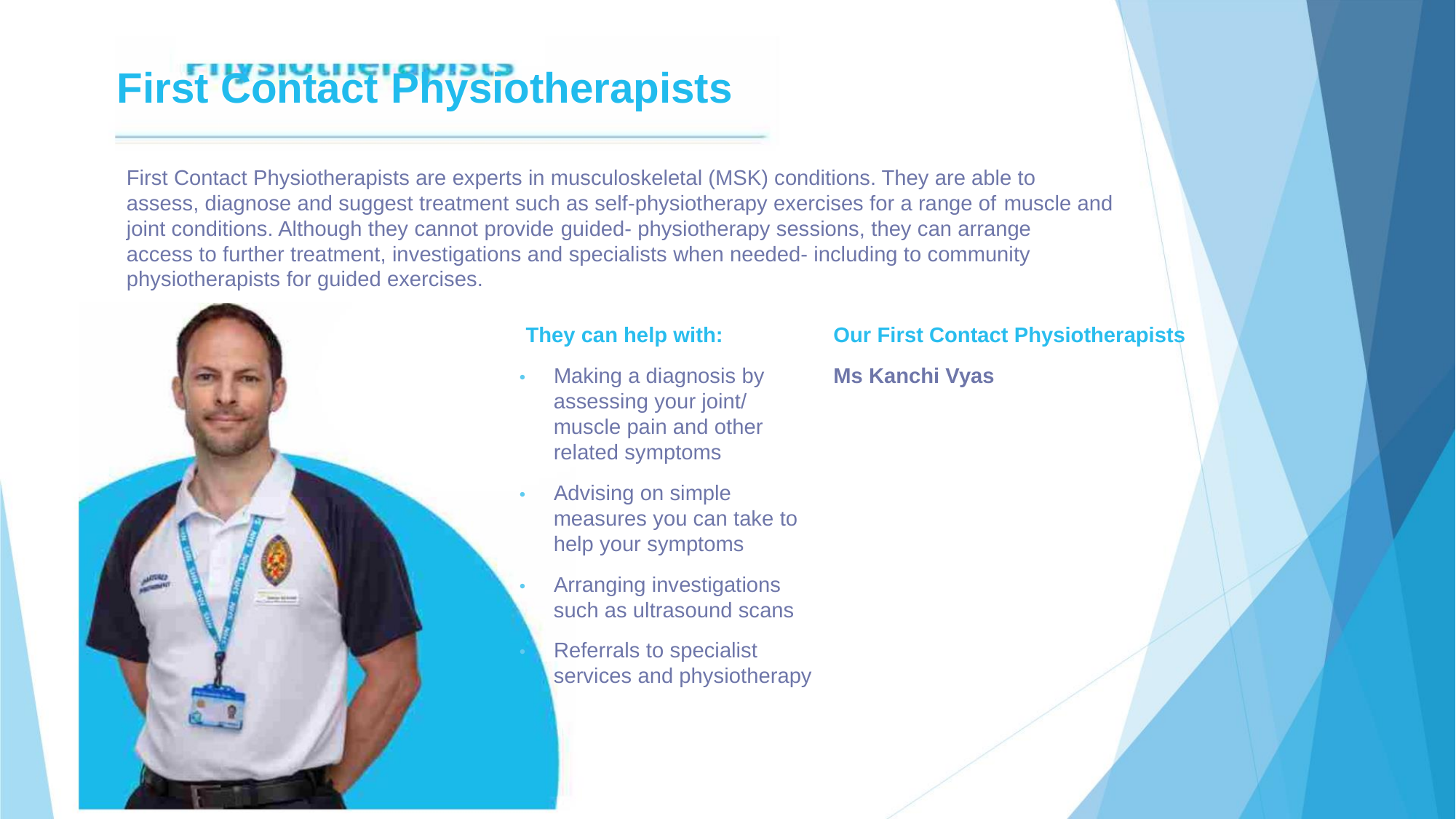

First Contact Physiotherapists
First Contact Physiotherapists are experts in musculoskeletal (MSK) conditions. They are able to
assess, diagnose and suggest treatment such as self-physiotherapy exercises for a range of muscle and
joint conditions. Although they cannot provide guided- physiotherapy sessions, they can arrange
access to further treatment, investigations and specialists when needed- including to community
physiotherapists for guided exercises.
They can help with:
Our First Contact Physiotherapists
Ms Kanchi Vyas
• Making a diagnosis by
assessing your joint/
muscle pain and other
related symptoms
• Advising on simple
measures you can take to
help your symptoms
• Arranging investigations
such as ultrasound scans
• Referrals to specialist
services and physiotherapy